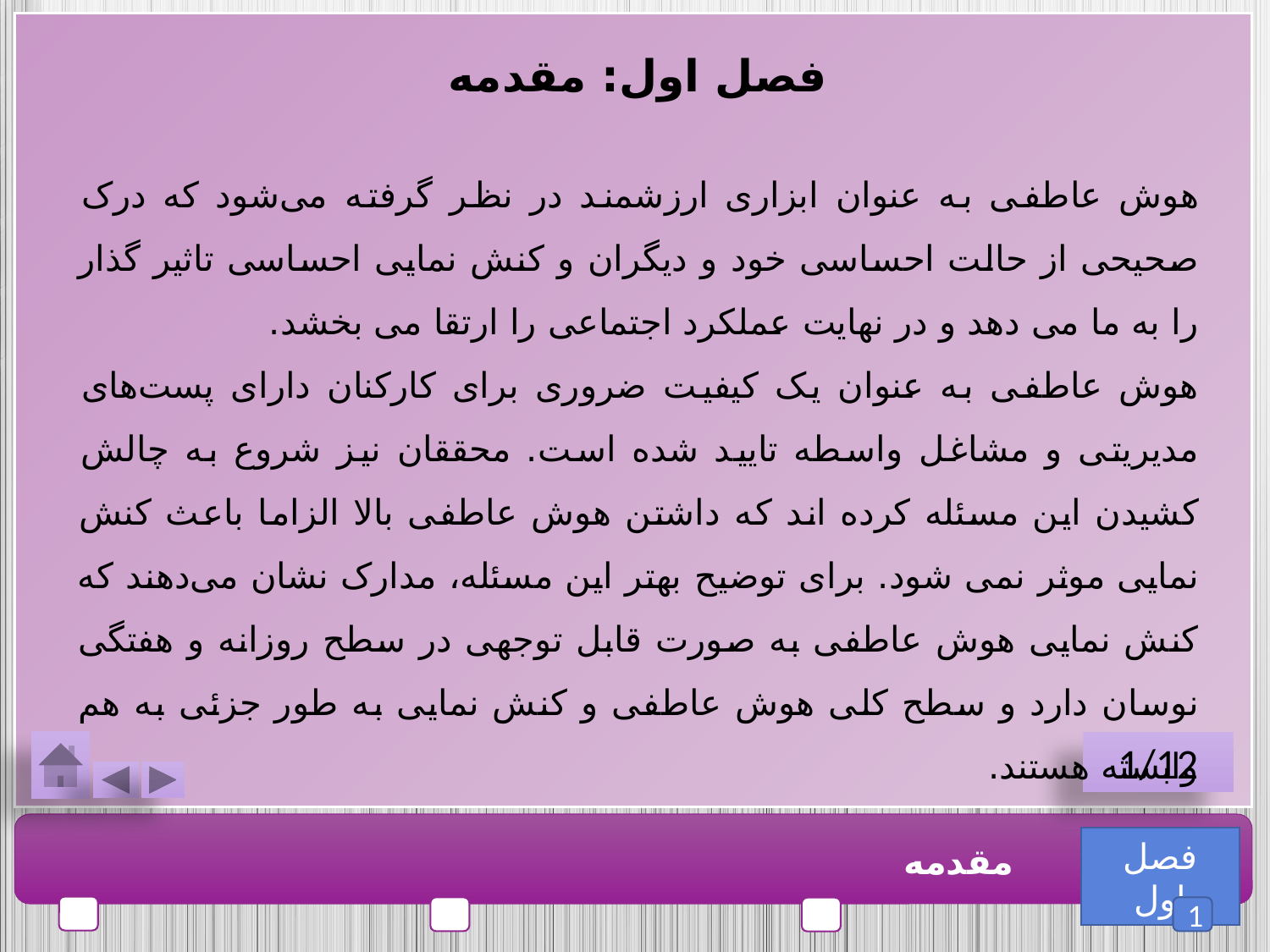

فصل اول: مقدمه

هوش عاطفی به عنوان ابزاری ارزشمند در نظر گرفته می‌شود که درک صحیحی از حالت احساسی خود و دیگران و کنش نمایی احساسی تاثیر گذار را به ما می دهد و در نهایت عملکرد اجتماعی را ارتقا می بخشد.
هوش عاطفی به عنوان یک کیفیت ضروری برای کارکنان دارای پست‌های مدیریتی و مشاغل واسطه تایید شده است. محققان نیز شروع به چالش کشیدن این مسئله کرده اند که داشتن هوش عاطفی بالا الزاما باعث کنش نمایی موثر نمی شود. برای توضیح بهتر این مسئله، مدارک نشان می‌دهند که کنش نمایی هوش عاطفی به صورت قابل توجهی در سطح روزانه و هفتگی نوسان دارد و سطح کلی هوش عاطفی و کنش نمایی به طور جزئی به هم وابسته هستند.

1/12

فصل اول
مقدمه

1